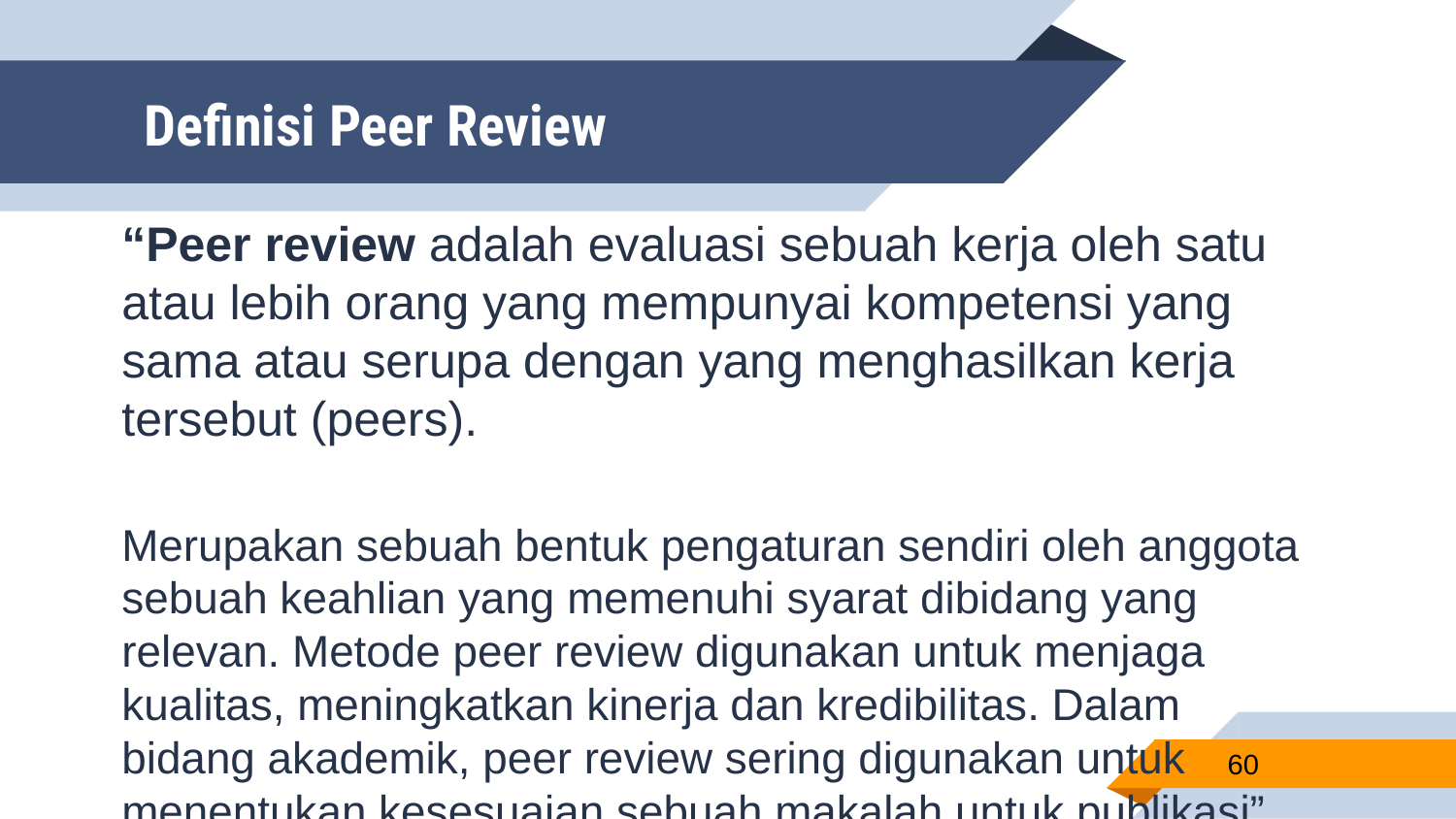

# Definisi Peer Review
“Peer review adalah evaluasi sebuah kerja oleh satu atau lebih orang yang mempunyai kompetensi yang sama atau serupa dengan yang menghasilkan kerja tersebut (peers).

Merupakan sebuah bentuk pengaturan sendiri oleh anggota sebuah keahlian yang memenuhi syarat dibidang yang relevan. Metode peer review digunakan untuk menjaga kualitas, meningkatkan kinerja dan kredibilitas. Dalam bidang akademik, peer review sering digunakan untuk menentukan kesesuaian sebuah makalah untuk publikasi”
- Wikipedia

60